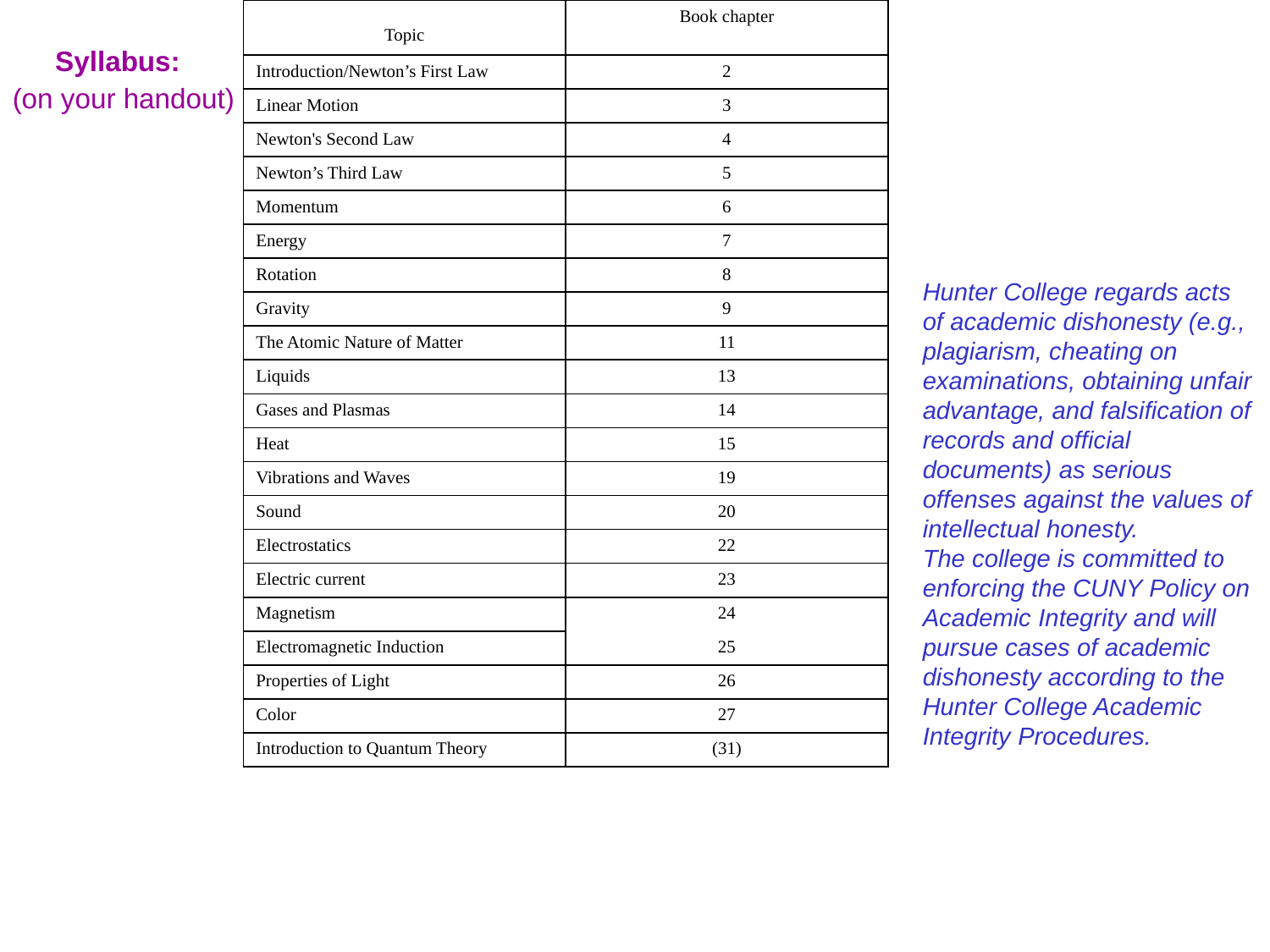

| Topic | Book chapter |
| --- | --- |
| Introduction/Newton’s First Law | 2 |
| Linear Motion | 3 |
| Newton's Second Law | 4 |
| Newton’s Third Law | 5 |
| Momentum | 6 |
| Energy | 7 |
| Rotation | 8 |
| Gravity | 9 |
| The Atomic Nature of Matter | 11 |
| Liquids | 13 |
| Gases and Plasmas | 14 |
| Heat | 15 |
| Vibrations and Waves | 19 |
| Sound | 20 |
| Electrostatics | 22 |
| Electric current | 23 |
| Magnetism | 24 |
| Electromagnetic Induction | 25 |
| Properties of Light | 26 |
| Color | 27 |
| Introduction to Quantum Theory | (31) |
Syllabus:
(on your handout)
Hunter College regards acts of academic dishonesty (e.g., plagiarism, cheating on examinations, obtaining unfair advantage, and falsification of records and official documents) as serious offenses against the values of intellectual honesty.
The college is committed to enforcing the CUNY Policy on Academic Integrity and will pursue cases of academic dishonesty according to the Hunter College Academic Integrity Procedures.